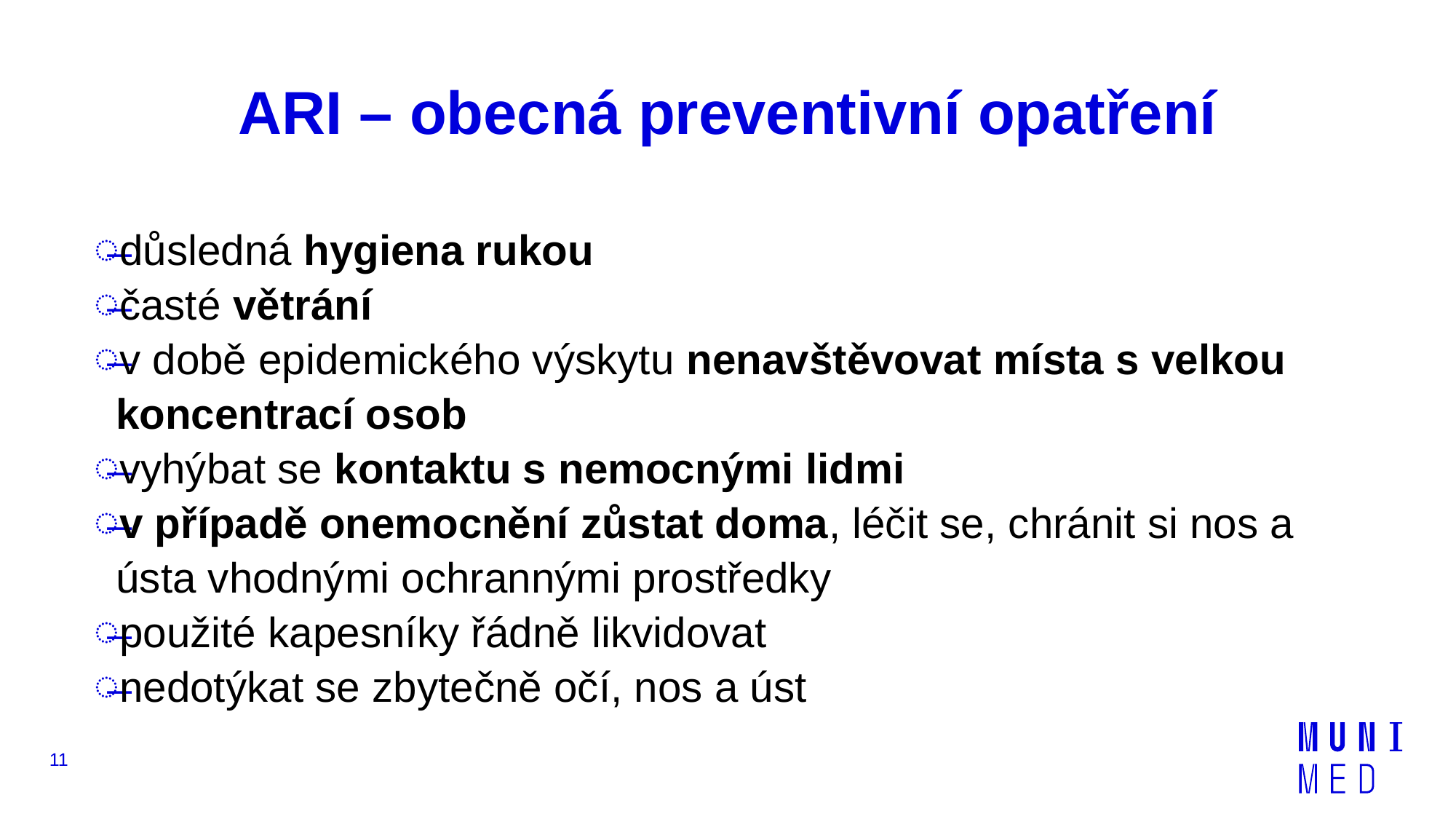

# ARI – obecná preventivní opatření
důsledná hygiena rukou
časté větrání
v době epidemického výskytu nenavštěvovat místa s velkou koncentrací osob
vyhýbat se kontaktu s nemocnými lidmi
v případě onemocnění zůstat doma, léčit se, chránit si nos a ústa vhodnými ochrannými prostředky
použité kapesníky řádně likvidovat
nedotýkat se zbytečně očí, nos a úst

11